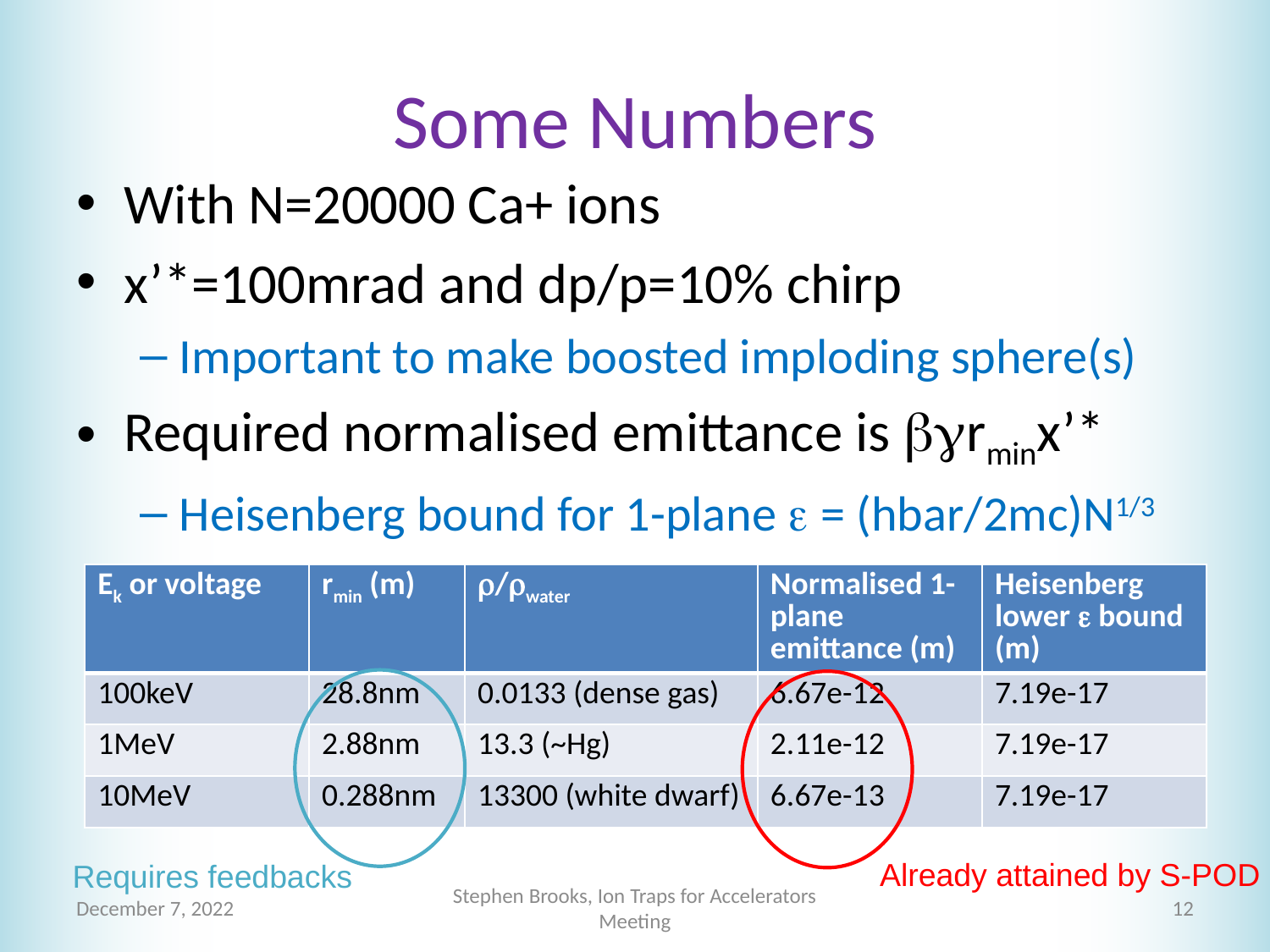

# Some Numbers
With N=20000 Ca+ ions
x’*=100mrad and dp/p=10% chirp
Important to make boosted imploding sphere(s)
Required normalised emittance is βγrminx’*
Heisenberg bound for 1-plane ε = (hbar/2mc)N1/3
| Ek or voltage | rmin (m) | ρ/ρwater | Normalised 1-plane emittance (m) | Heisenberg lower ε bound (m) |
| --- | --- | --- | --- | --- |
| 100keV | 28.8nm | 0.0133 (dense gas) | 6.67e-12 | 7.19e-17 |
| 1MeV | 2.88nm | 13.3 (~Hg) | 2.11e-12 | 7.19e-17 |
| 10MeV | 0.288nm | 13300 (white dwarf) | 6.67e-13 | 7.19e-17 |

Already attained by S-POD
Requires feedbacks
December 7, 2022
Stephen Brooks, Ion Traps for Accelerators Meeting
12